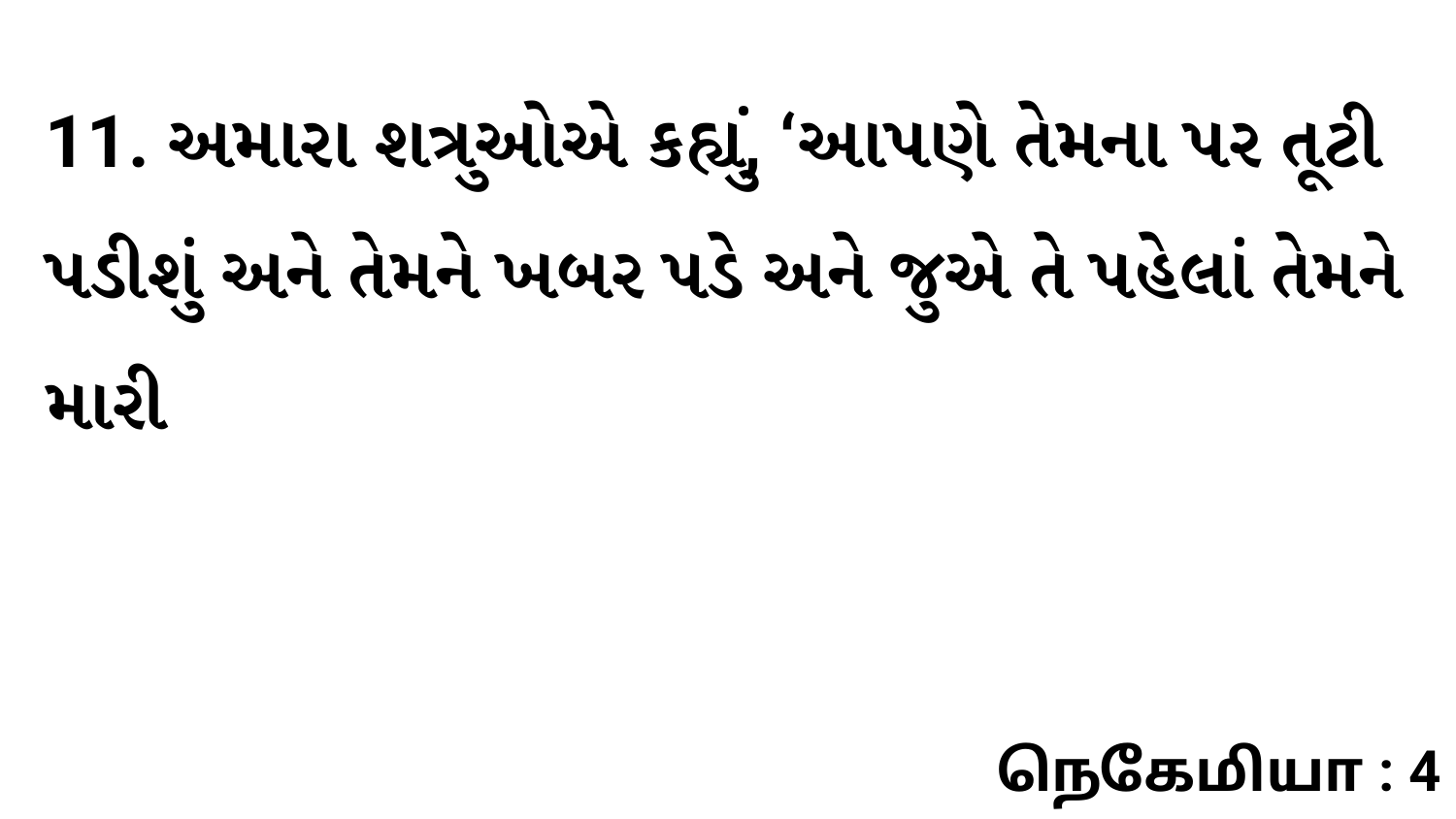

11. અમારા શત્રુઓએ કહ્યું, ‘આપણે તેમના પર તૂટી પડીશું અને તેમને ખબર પડે અને જુએ તે પહેલાં તેમને મારી
நெகேமியா : 4